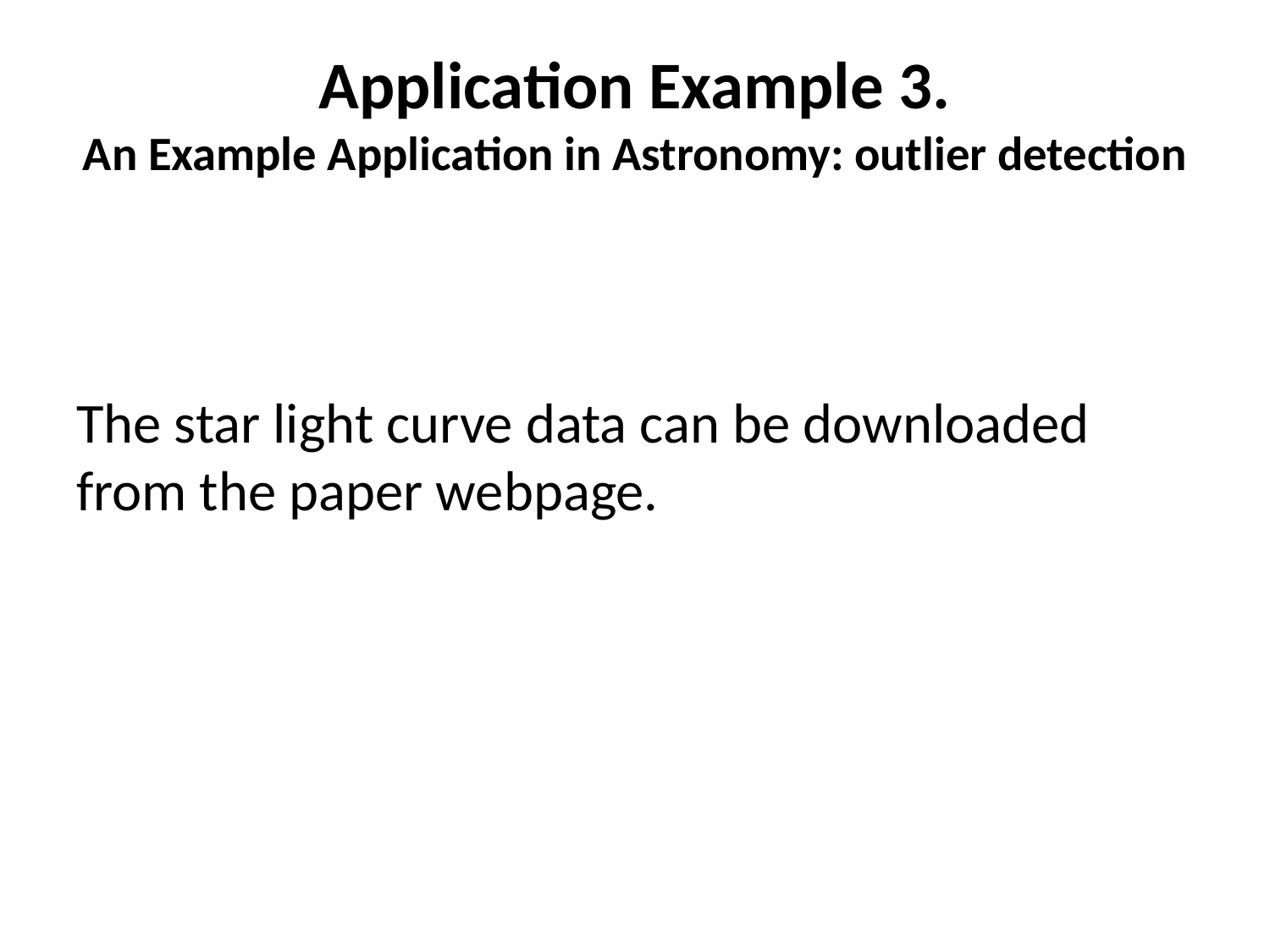

# Application Example 3. An Example Application in Astronomy: outlier detection

The star light curve data can be downloaded from the paper webpage.